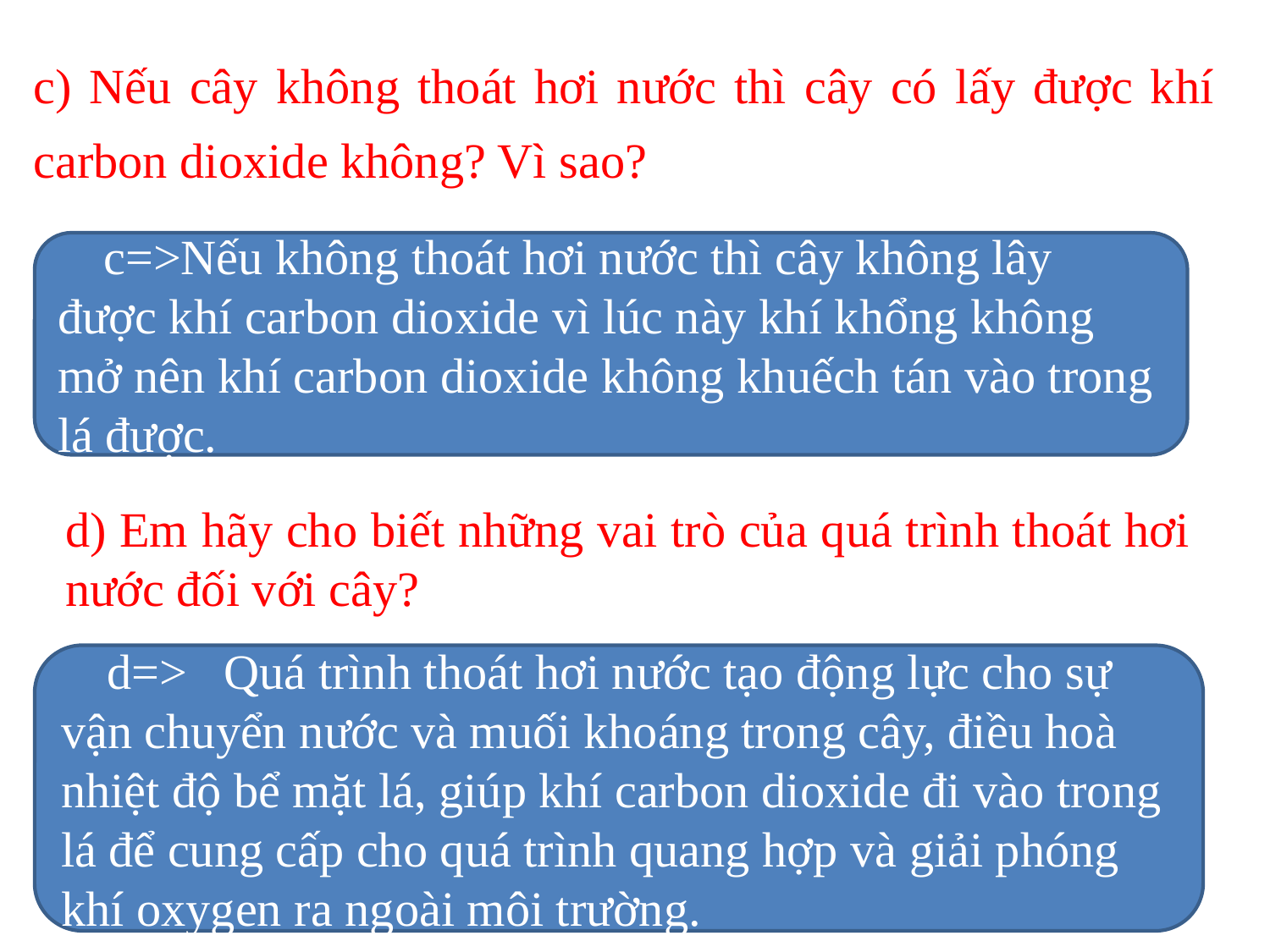

c) Nếu cây không thoát hơi nước thì cây có lấy được khí carbon dioxide không? Vì sao?
c=>Nếu không thoát hơi nước thì cây không lây được khí carbon dioxide vì lúc này khí khổng không mở nên khí carbon dioxide không khuếch tán vào trong lá được.
d) Em hãy cho biết những vai trò của quá trình thoát hơi nước đối với cây?
d=>   Quá trình thoát hơi nước tạo động lực cho sự vận chuyển nước và muối khoáng trong cây, điều hoà nhiệt độ bể mặt lá, giúp khí carbon dioxide đi vào trong lá để cung cấp cho quá trình quang hợp và giải phóng khí oxygen ra ngoài môi trường.